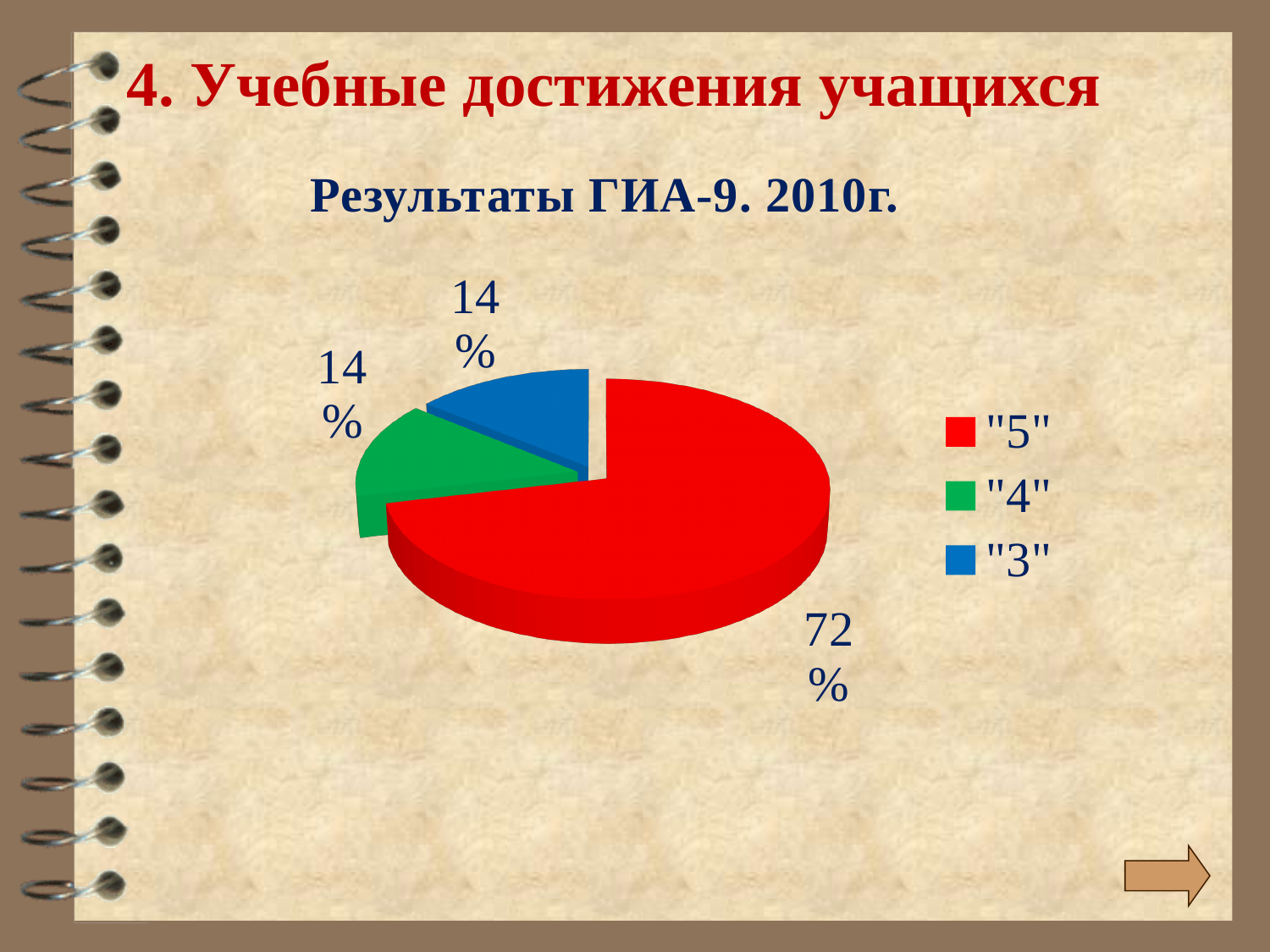

4. Учебные достижения учащихся
Результаты ГИА-9. 2010г.

[unsupported chart]

#